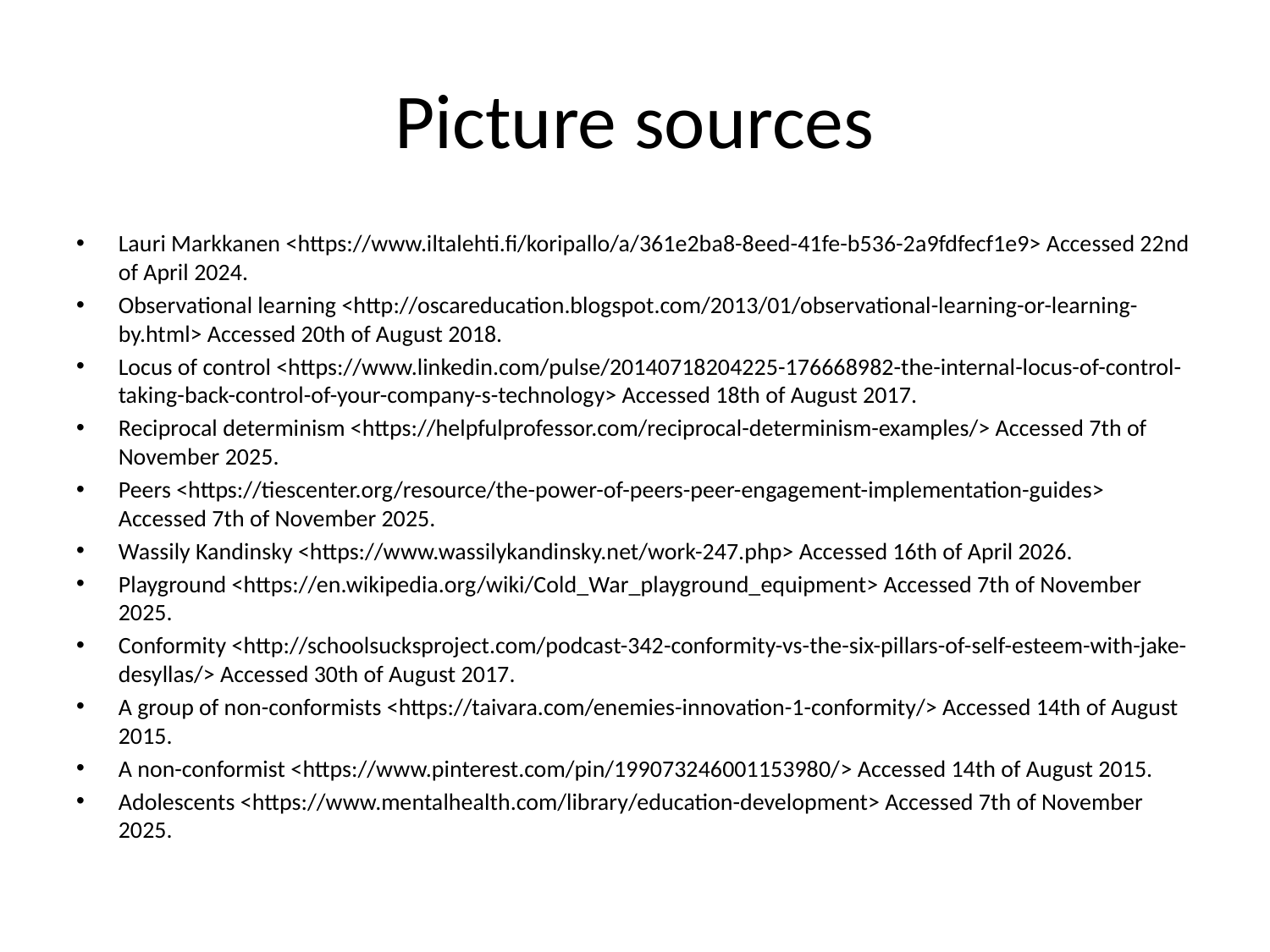

# Picture sources
Lauri Markkanen <https://www.iltalehti.fi/koripallo/a/361e2ba8-8eed-41fe-b536-2a9fdfecf1e9> Accessed 22nd of April 2024.
Observational learning <http://oscareducation.blogspot.com/2013/01/observational-learning-or-learning-by.html> Accessed 20th of August 2018.
Locus of control <https://www.linkedin.com/pulse/20140718204225-176668982-the-internal-locus-of-control-taking-back-control-of-your-company-s-technology> Accessed 18th of August 2017.
Reciprocal determinism <https://helpfulprofessor.com/reciprocal-determinism-examples/> Accessed 7th of November 2025.
Peers <https://tiescenter.org/resource/the-power-of-peers-peer-engagement-implementation-guides> Accessed 7th of November 2025.
Wassily Kandinsky <https://www.wassilykandinsky.net/work-247.php> Accessed 16th of April 2026.
Playground <https://en.wikipedia.org/wiki/Cold_War_playground_equipment> Accessed 7th of November 2025.
Conformity <http://schoolsucksproject.com/podcast-342-conformity-vs-the-six-pillars-of-self-esteem-with-jake-desyllas/> Accessed 30th of August 2017.
A group of non-conformists <https://taivara.com/enemies-innovation-1-conformity/> Accessed 14th of August 2015.
A non-conformist <https://www.pinterest.com/pin/199073246001153980/> Accessed 14th of August 2015.
Adolescents <https://www.mentalhealth.com/library/education-development> Accessed 7th of November 2025.